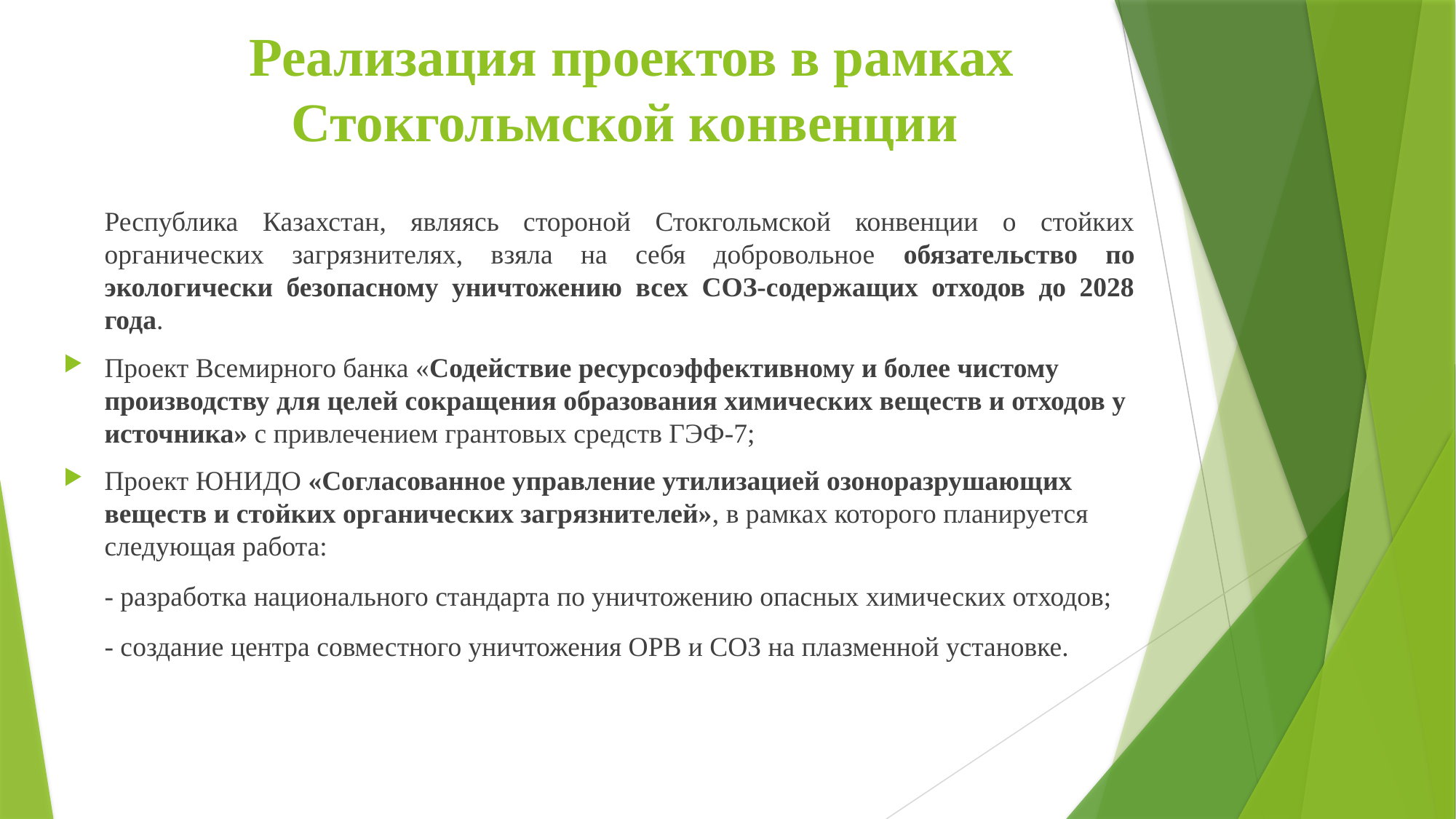

# Реализация проектов в рамках Стокгольмской конвенции
Республика Казахстан, являясь стороной Стокгольмской конвенции о стойких органических загрязнителях, взяла на себя добровольное обязательство по экологически безопасному уничтожению всех СОЗ-содержащих отходов до 2028 года.
Проект Всемирного банка «Содействие ресурсоэффективному и более чистому производству для целей сокращения образования химических веществ и отходов у источника» с привлечением грантовых средств ГЭФ-7;
Проект ЮНИДО «Согласованное управление утилизацией озоноразрушающих веществ и стойких органических загрязнителей», в рамках которого планируется следующая работа:
- разработка национального стандарта по уничтожению опасных химических отходов;
- создание центра совместного уничтожения ОРВ и СОЗ на плазменной установке.